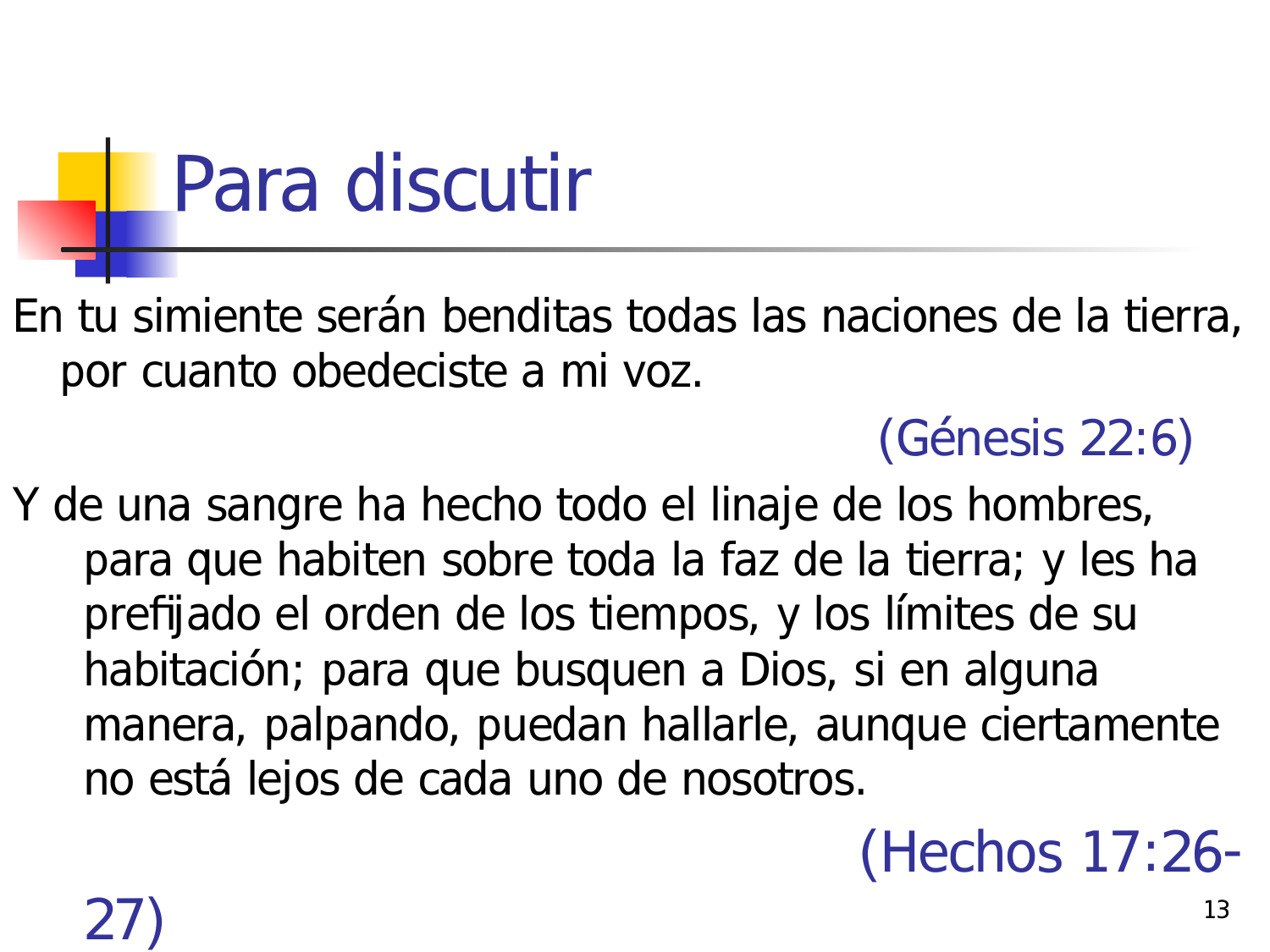

# Para discutir
En tu simiente serán benditas todas las naciones de la tierra, por cuanto obedeciste a mi voz.
                                                        (Génesis 22:6)
Y de una sangre ha hecho todo el linaje de los hombres, para que habiten sobre toda la faz de la tierra; y les ha prefijado el orden de los tiempos, y los límites de su habitación; para que busquen a Dios, si en alguna manera, palpando, puedan hallarle, aunque ciertamente no está lejos de cada uno de nosotros.
						        (Hechos 17:26-27)
13